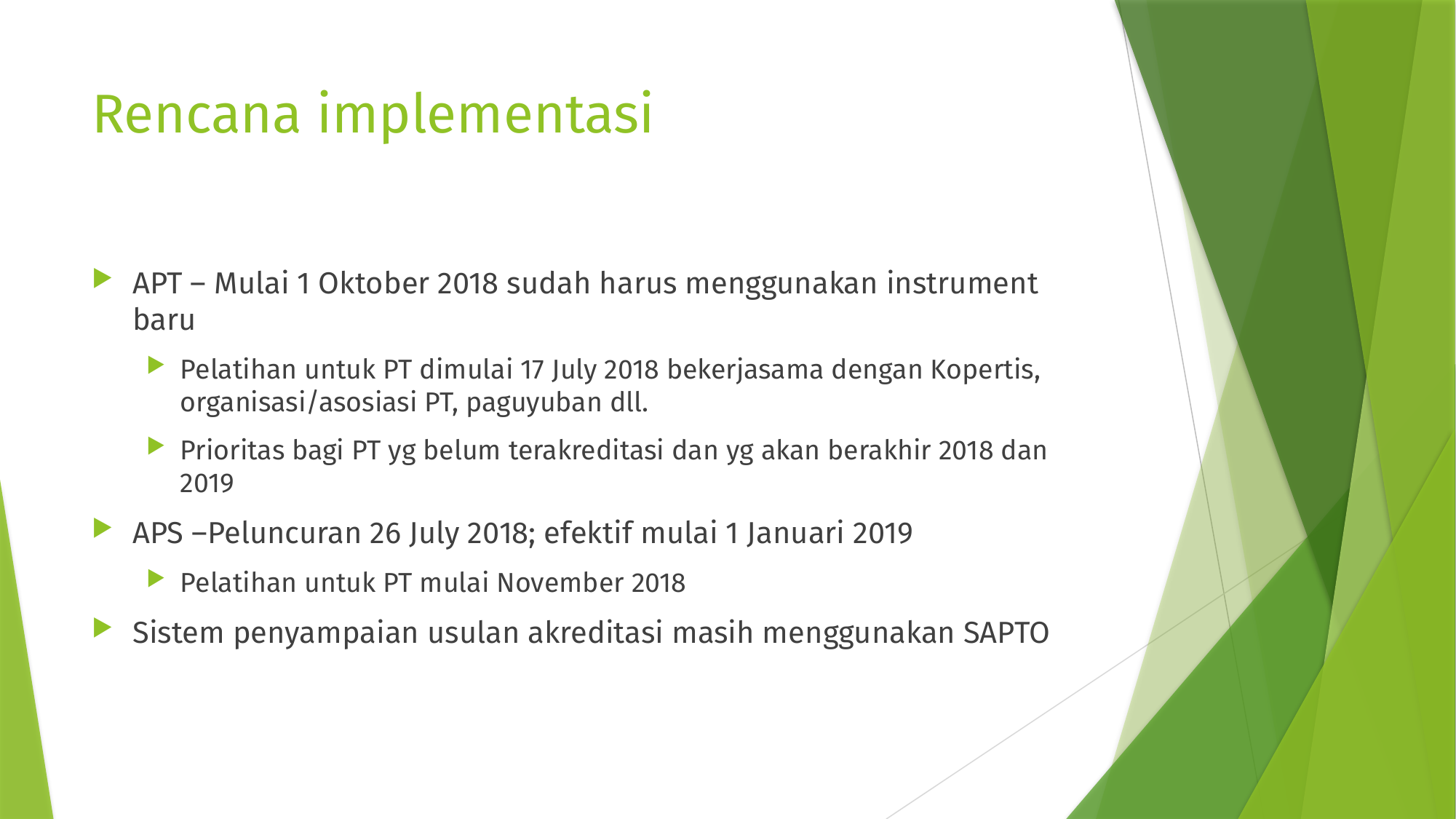

# Rencana implementasi
APT – Mulai 1 Oktober 2018 sudah harus menggunakan instrument baru
Pelatihan untuk PT dimulai 17 July 2018 bekerjasama dengan Kopertis, organisasi/asosiasi PT, paguyuban dll.
Prioritas bagi PT yg belum terakreditasi dan yg akan berakhir 2018 dan 2019
APS –Peluncuran 26 July 2018; efektif mulai 1 Januari 2019
Pelatihan untuk PT mulai November 2018
Sistem penyampaian usulan akreditasi masih menggunakan SAPTO